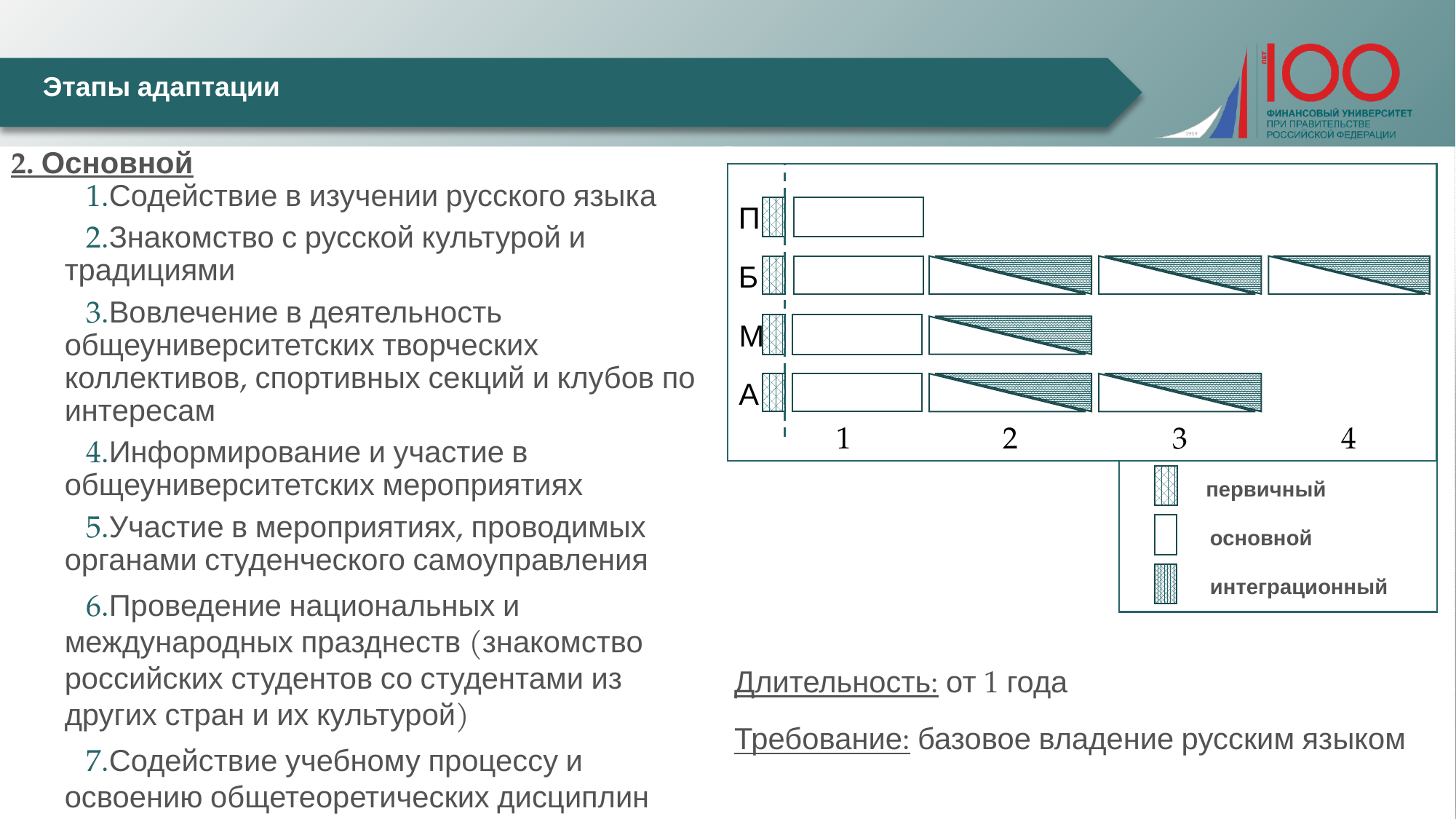

# Этапы адаптации
2. Основной
Содействие в изучении русского языка
Знакомство с русской культурой и традициями
Вовлечение в деятельность общеуниверситетских творческих коллективов, спортивных секций и клубов по интересам
Информирование и участие в общеуниверситетских мероприятиях
Участие в мероприятиях, проводимых органами студенческого самоуправления
Проведение национальных и международных празднеств (знакомство российских студентов со студентами из других стран и их культурой)
Содействие учебному процессу и освоению общетеоретических дисциплин
Длительность: от 1 года
Требование: базовое владение русским языком

П

Б

М

А

1
2
4
3

первичный

основной

интеграционный